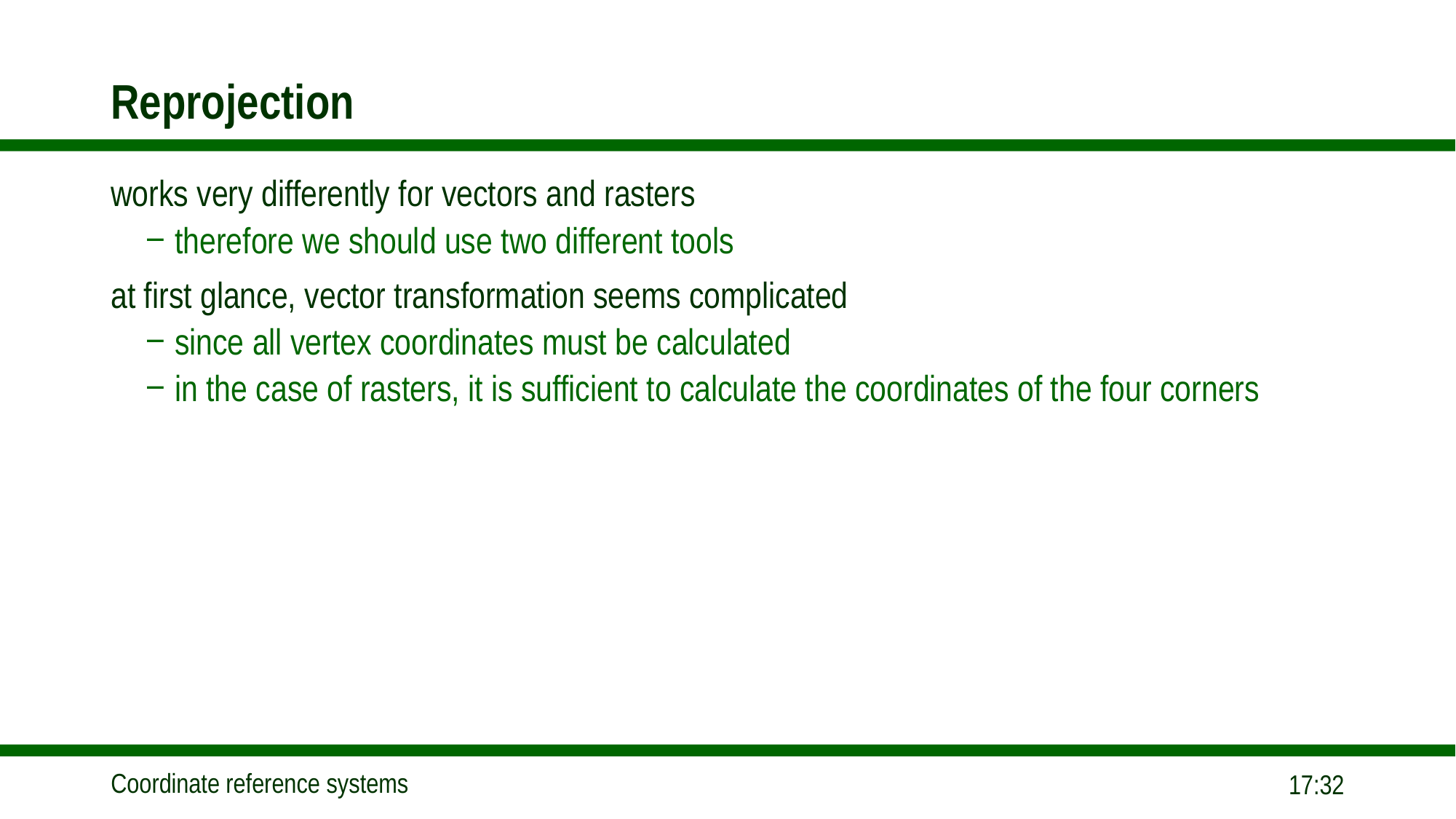

# Reprojection
works very differently for vectors and rasters
therefore we should use two different tools
at first glance, vector transformation seems complicated
since all vertex coordinates must be calculated
in the case of rasters, it is sufficient to calculate the coordinates of the four corners
17:32